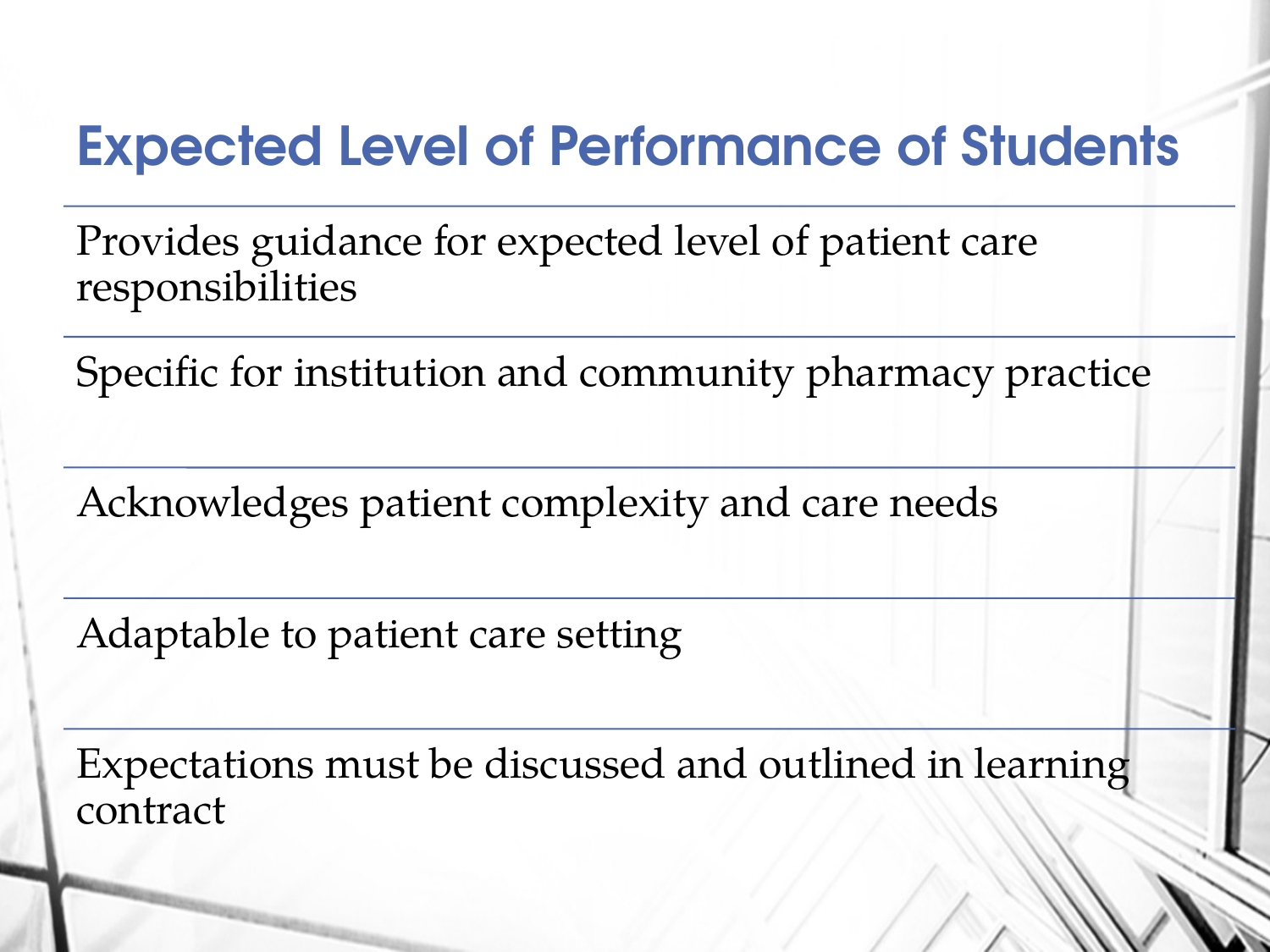

# Expected Level of Performance of Students
Provides guidance for expected level of patient care responsibilities
Specific for institution and community pharmacy practice
Acknowledges patient complexity and care needs
Adaptable to patient care setting
Expectations must be discussed and outlined in learning contract